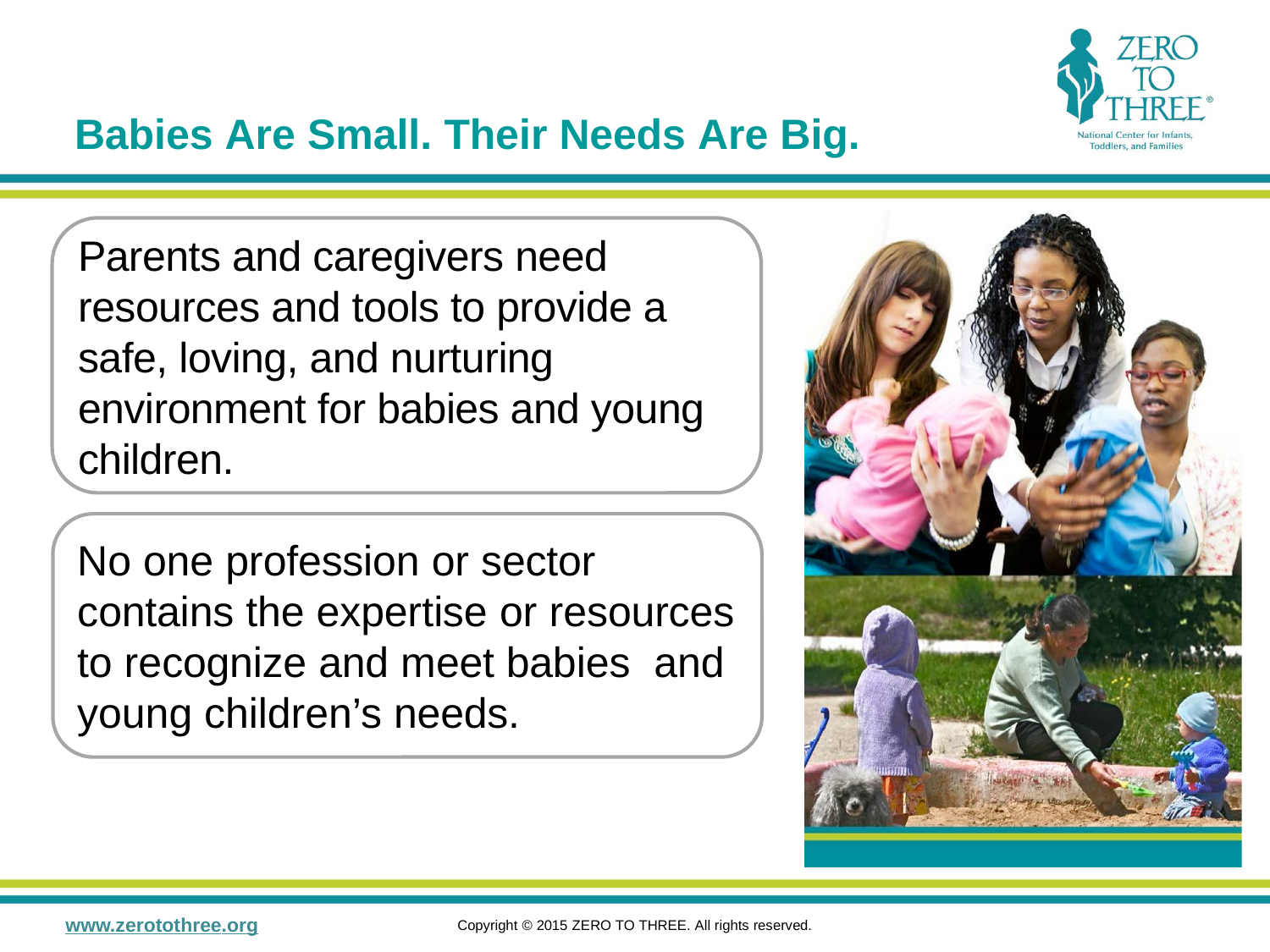

# Babies Are Small. Their Needs Are Big.

Parents and caregivers need resources and tools to provide a safe, loving, and nurturing environment for babies and young children.

No one profession or sector contains the expertise or resources to recognize and meet babies  and young children’s needs.
www.zerotothree.org
Copyright © 2015 ZERO TO THREE. All rights reserved.